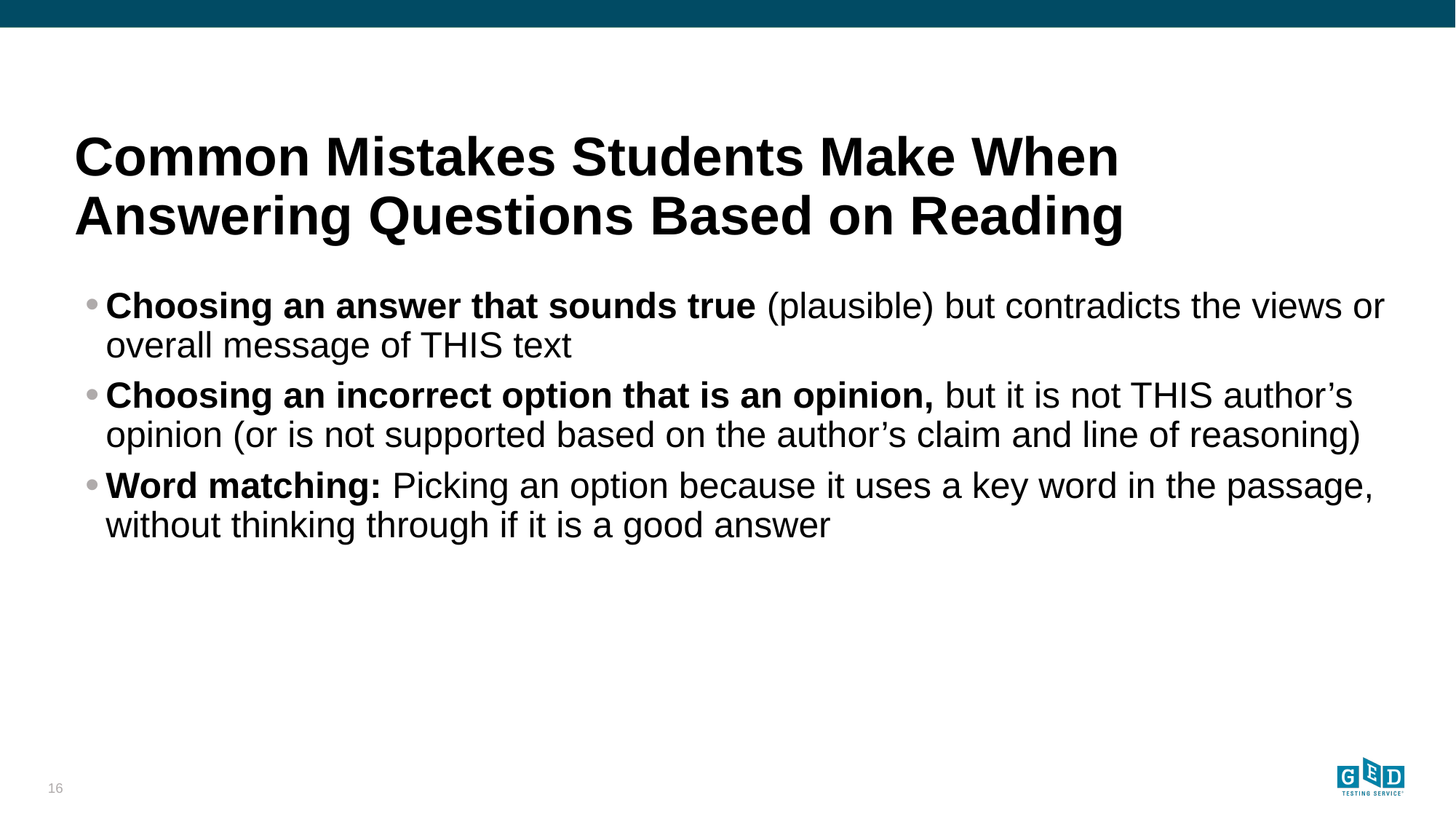

# Common Mistakes Students Make When Answering Questions Based on Reading
Choosing an answer that sounds true (plausible) but contradicts the views or overall message of THIS text
Choosing an incorrect option that is an opinion, but it is not THIS author’s opinion (or is not supported based on the author’s claim and line of reasoning)
Word matching: Picking an option because it uses a key word in the passage, without thinking through if it is a good answer
16